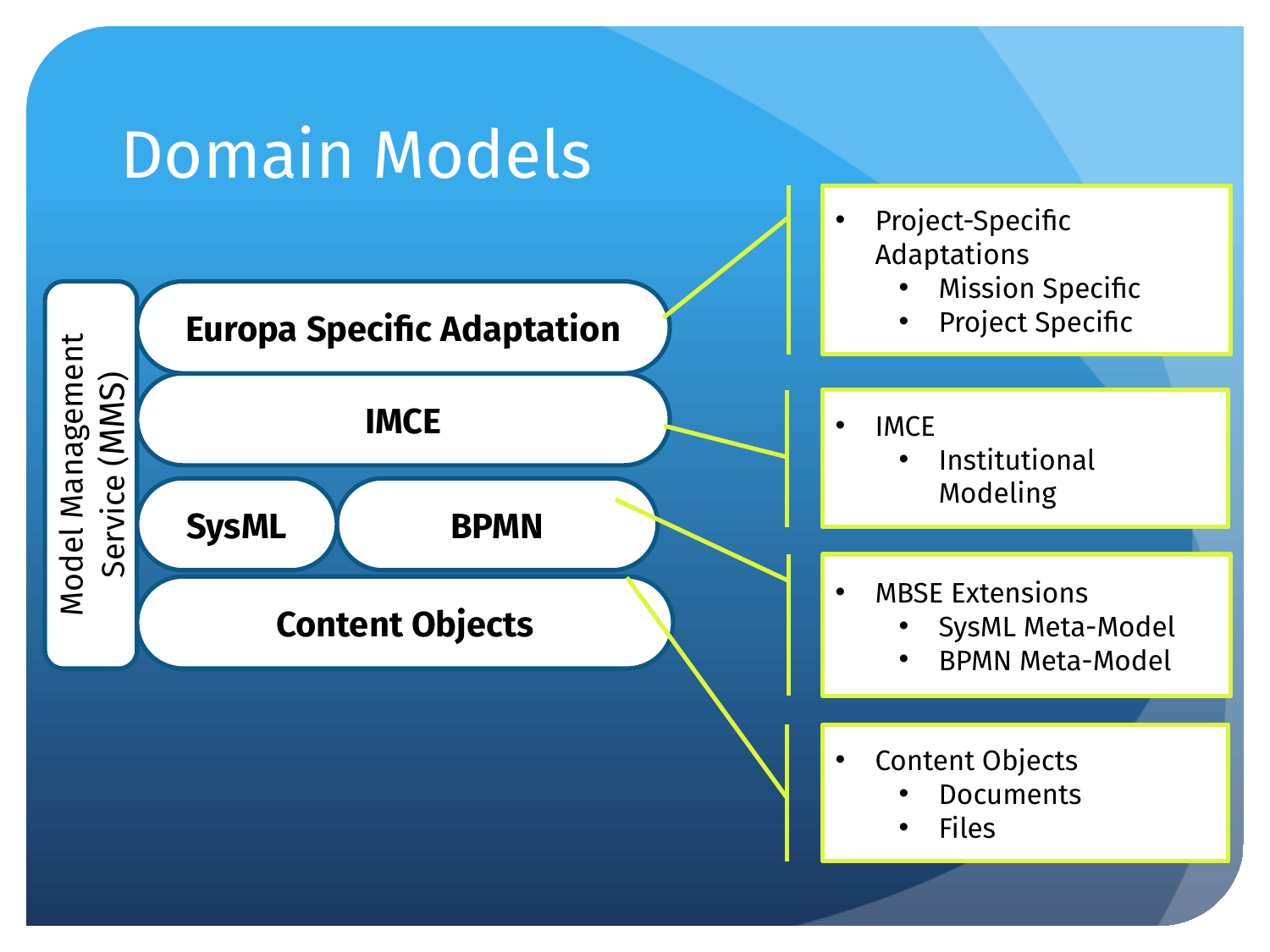

# Domain Models
Project-Specific Adaptations
Mission Specific
Project Specific
Europa Specific Adaptation
IMCE
IMCE
Institutional Modeling
Model Management Service (MMS)
SysML
BPMN
MBSE Extensions
SysML Meta-Model
BPMN Meta-Model
Content Objects
Content Objects
Documents
Files